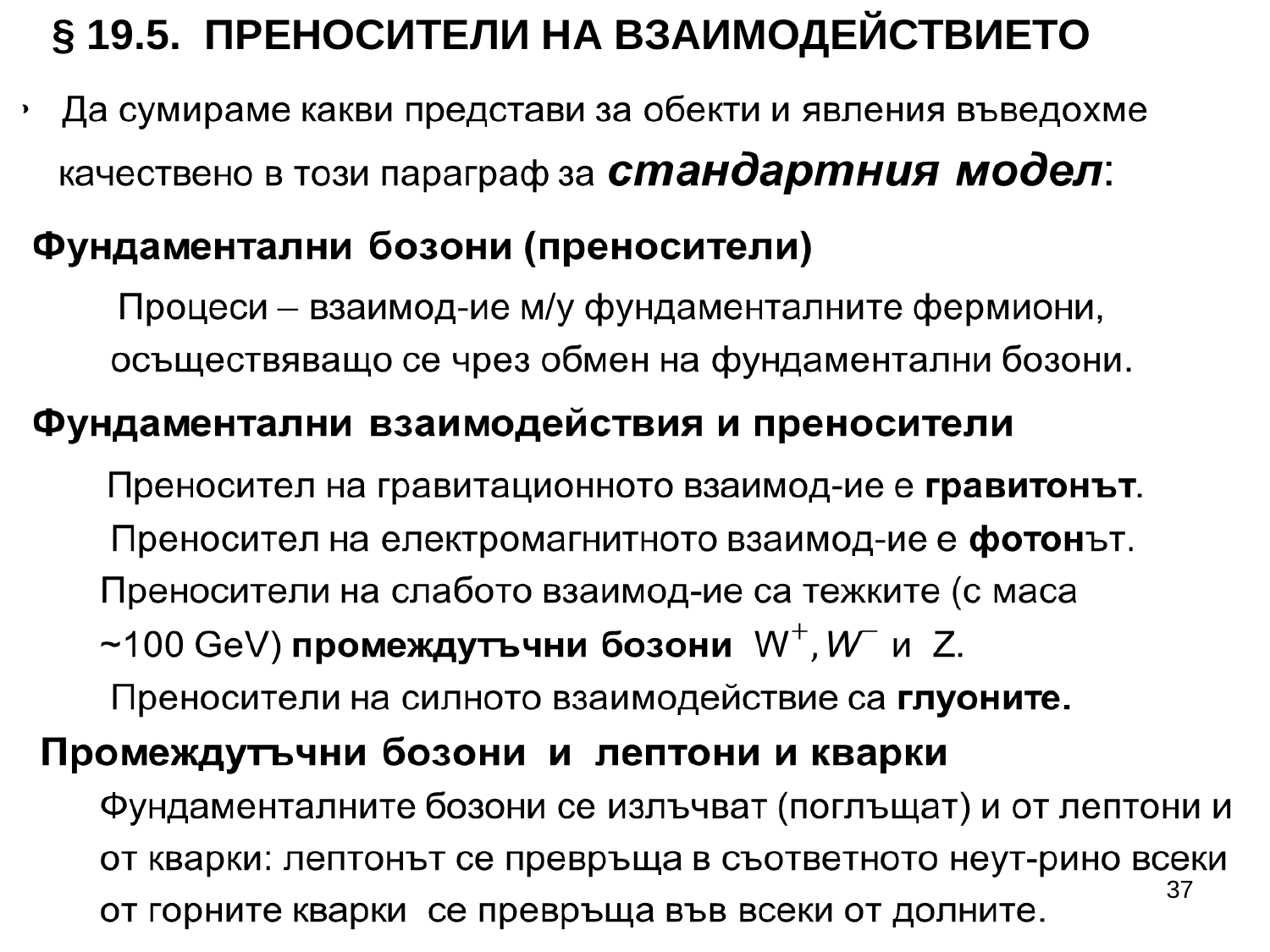

# § 19.5.  ПРЕНОСИТЕЛИ НА ВЗАИМОДЕЙСТВИЕТО

37